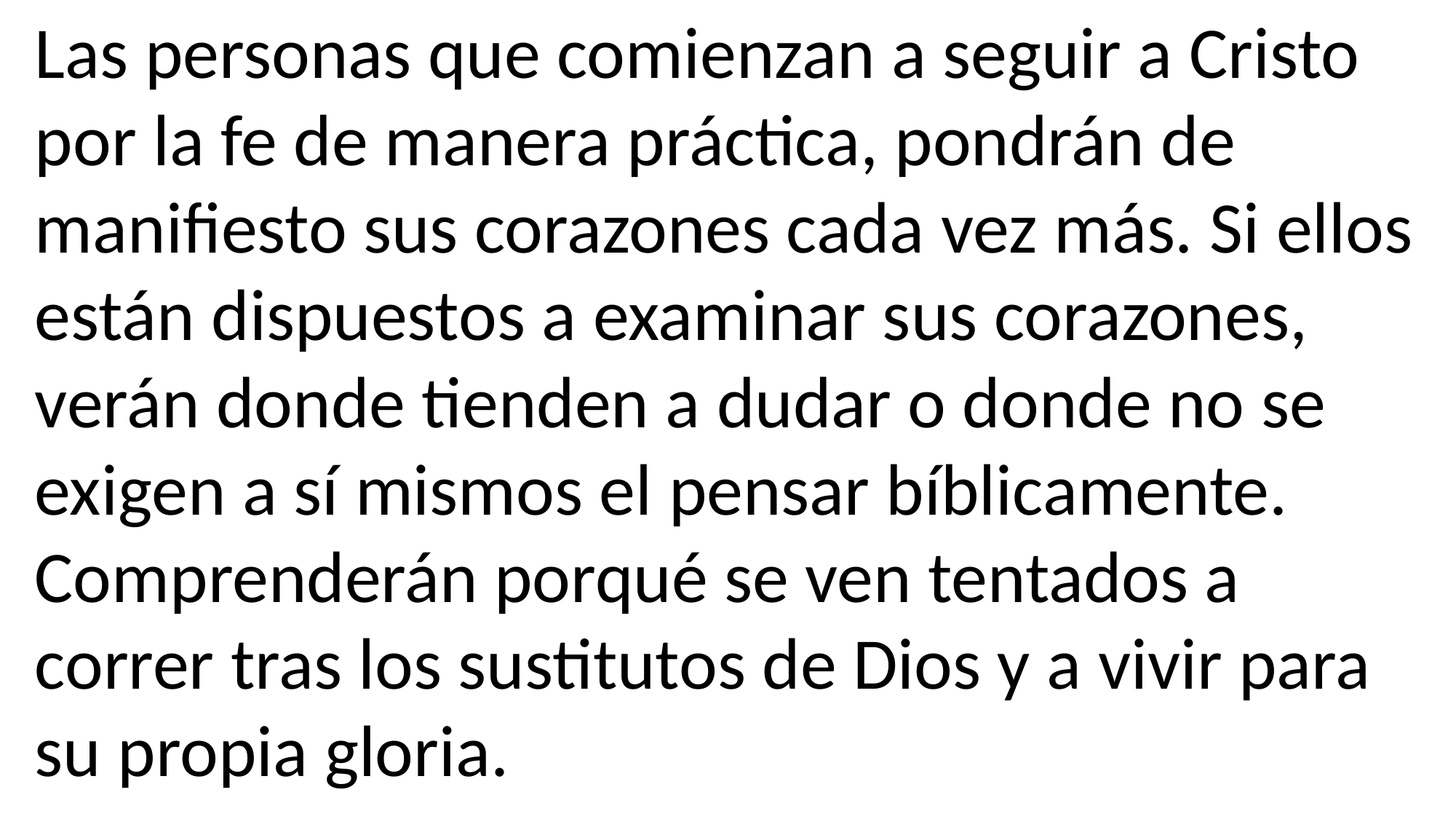

Las personas que comienzan a seguir a Cristo por la fe de manera práctica, pondrán de manifiesto sus corazones cada vez más. Si ellos están dispuestos a examinar sus corazones, verán donde tienden a dudar o donde no se exigen a sí mismos el pensar bíblicamente. Comprenderán porqué se ven tentados a correr tras los sustitutos de Dios y a vivir para su propia gloria.